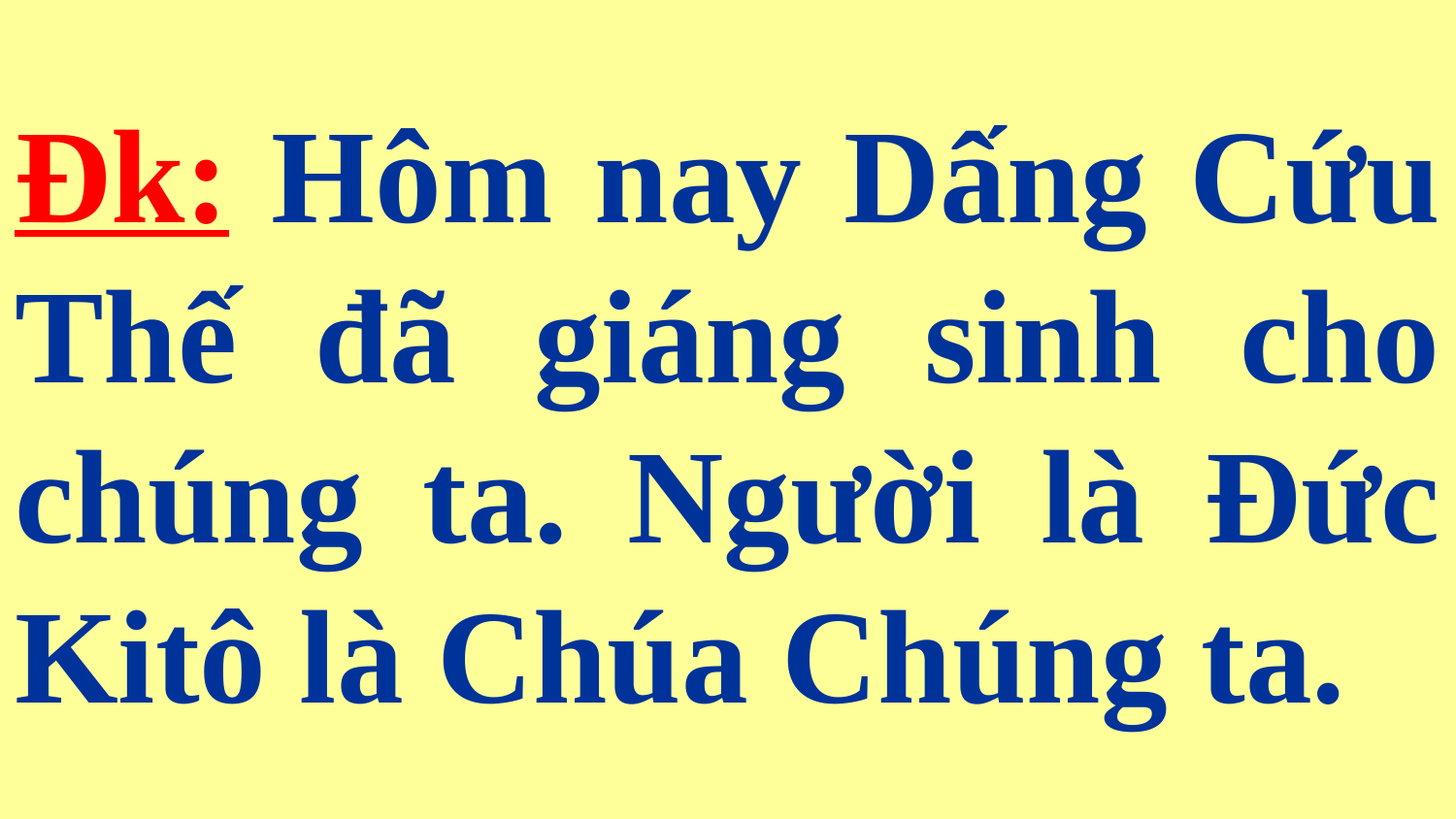

# Đk: Hôm nay Dấng Cứu Thế đã giáng sinh cho chúng ta. Người là Đức Kitô là Chúa Chúng ta.